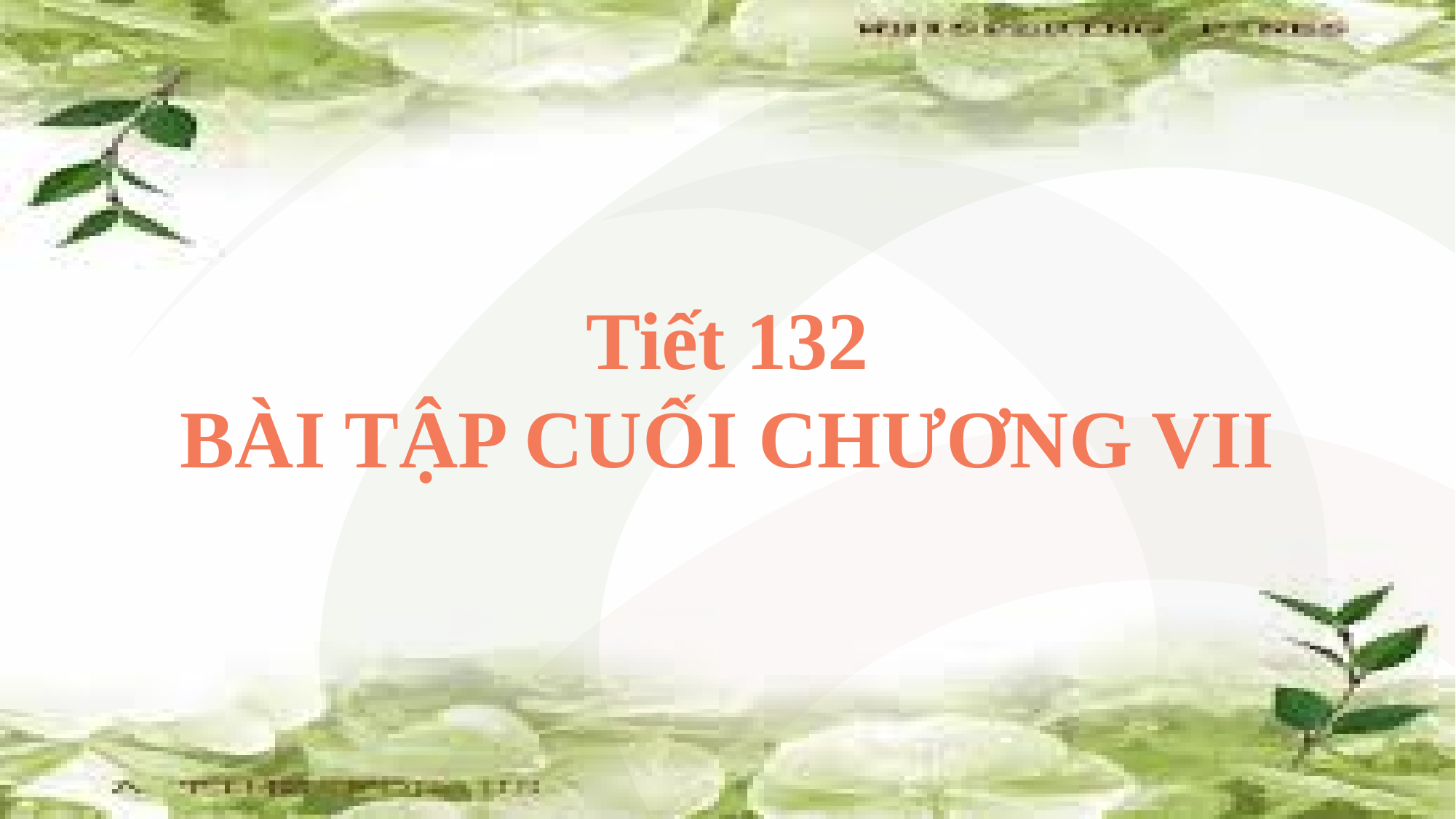

Tiết 132
BÀI TẬP CUỐI CHƯƠNG VII